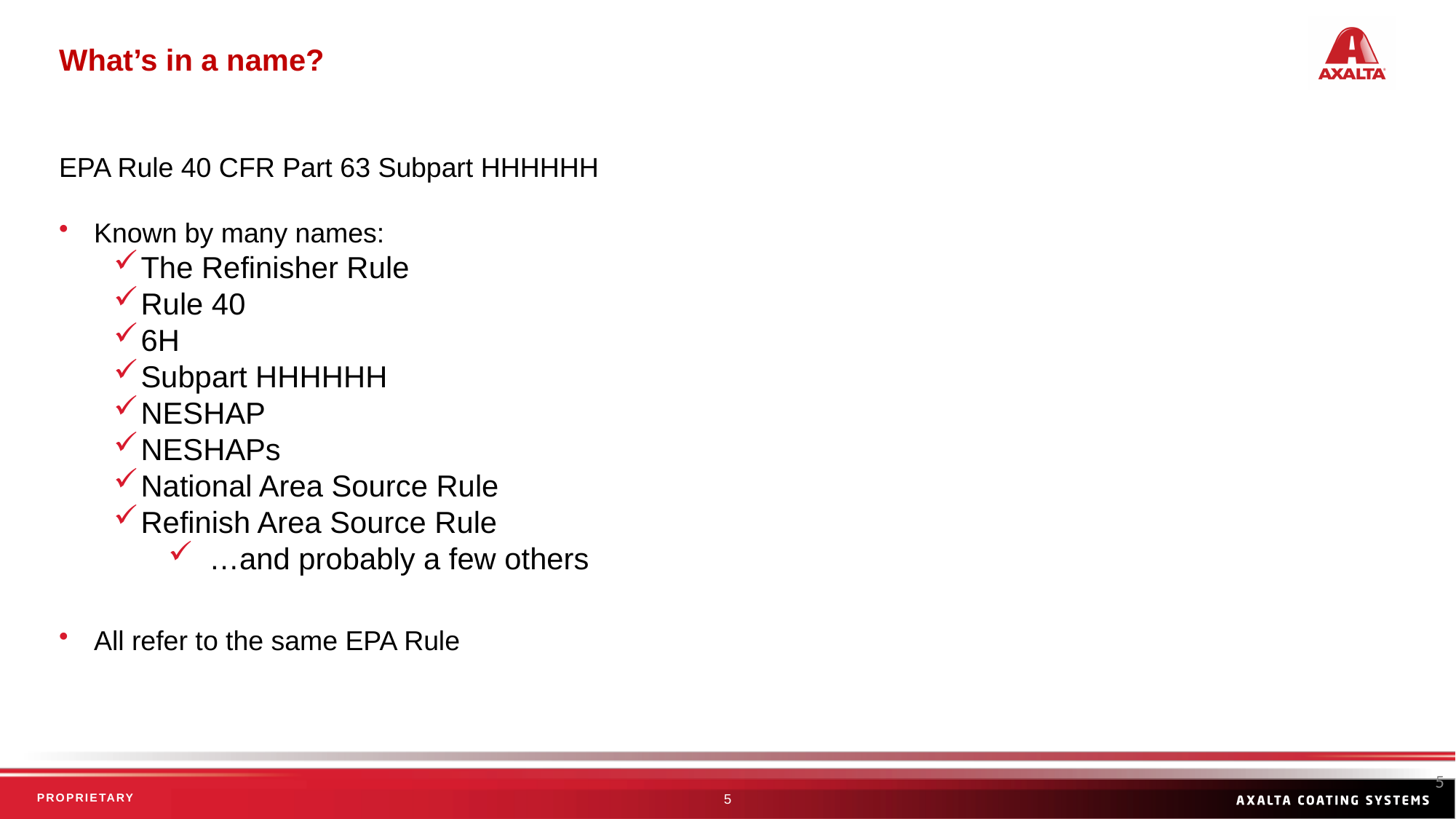

What’s in a name?
EPA Rule 40 CFR Part 63 Subpart HHHHHH

 Known by many names:
The Refinisher Rule
Rule 40
6H
Subpart HHHHHH
NESHAP
NESHAPs
National Area Source Rule
Refinish Area Source Rule
…and probably a few others

 All refer to the same EPA Rule
5